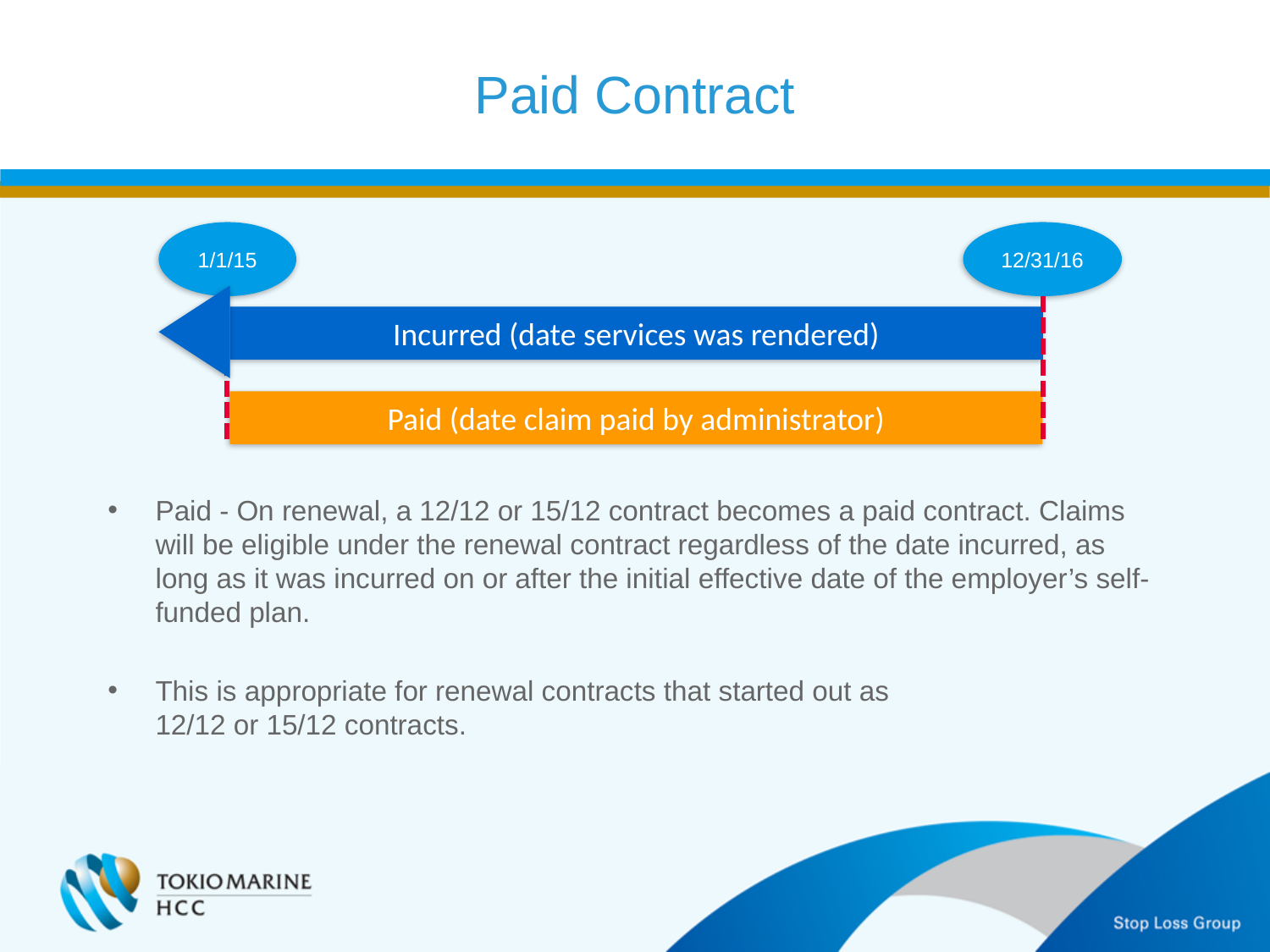

Paid Contract
1/1/15
12/31/16

Incurred (date services was rendered)
Paid (date claim paid by administrator)
Paid - On renewal, a 12/12 or 15/12 contract becomes a paid contract. Claims will be eligible under the renewal contract regardless of the date incurred, as long as it was incurred on or after the initial effective date of the employer’s self-funded plan.

This is appropriate for renewal contracts that started out as
12/12 or 15/12 contracts.